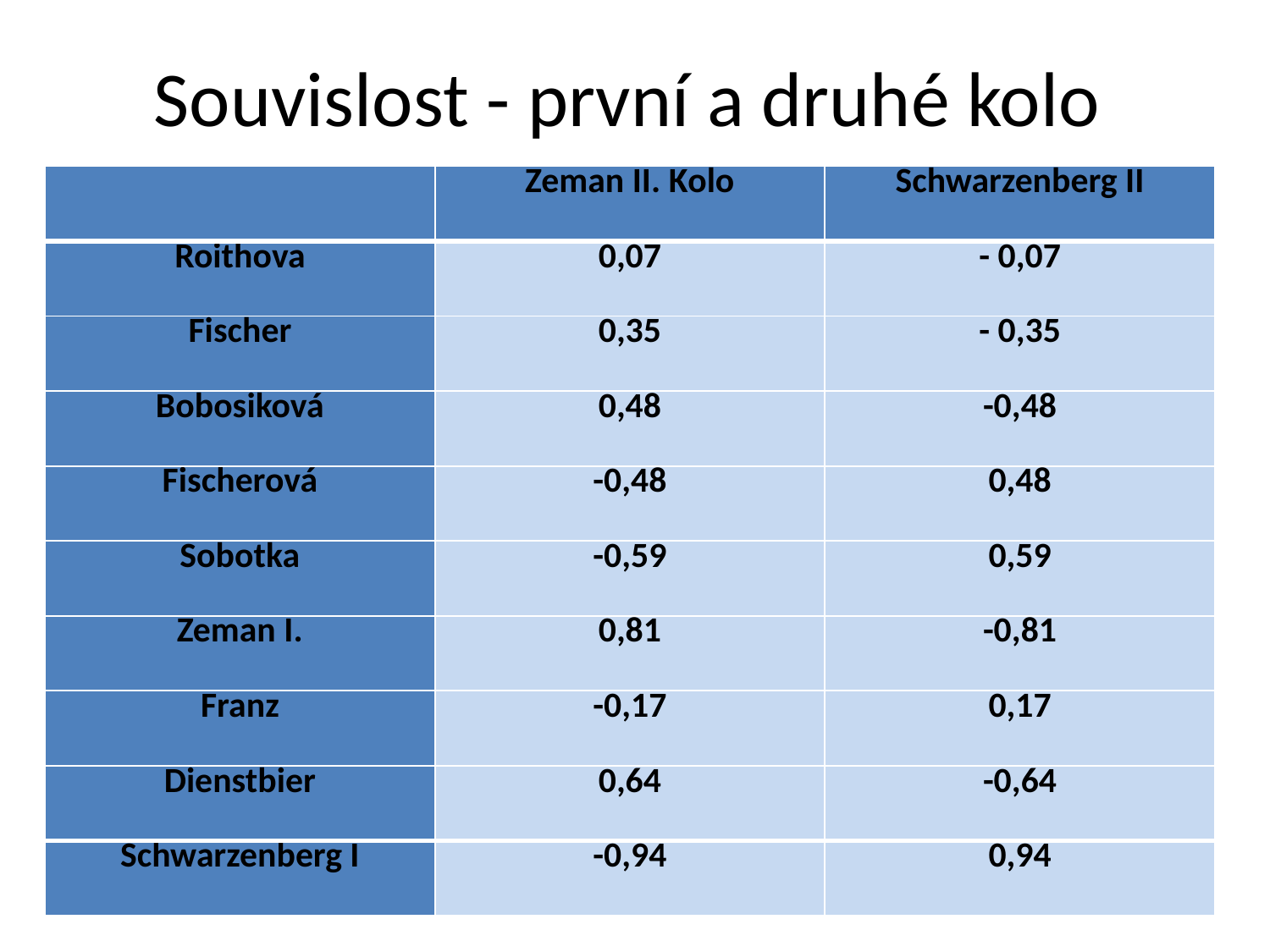

# Souvislost - první a druhé kolo
|  | Zeman II. Kolo | Schwarzenberg II |
| --- | --- | --- |
| Roithova | 0,07 | - 0,07 |
| Fischer | 0,35 | - 0,35 |
| Bobosiková | 0,48 | -0,48 |
| Fischerová | -0,48 | 0,48 |
| Sobotka | -0,59 | 0,59 |
| Zeman I. | 0,81 | -0,81 |
| Franz | -0,17 | 0,17 |
| Dienstbier | 0,64 | -0,64 |
| Schwarzenberg I | -0,94 | 0,94 |